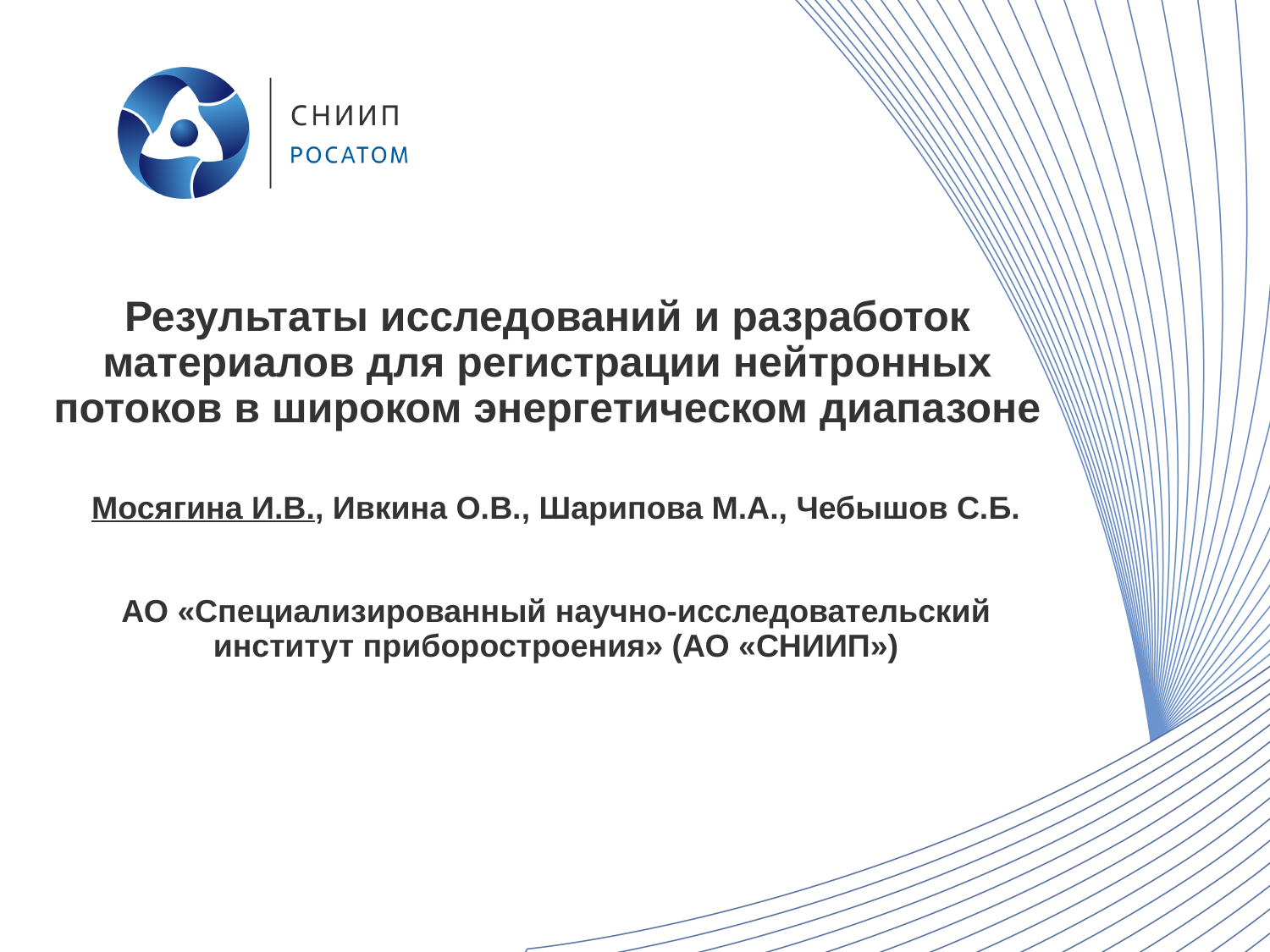

# Результаты исследований и разработок материалов для регистрации нейтронных потоков в широком энергетическом диапазоне
Мосягина И.В., Ивкина О.В., Шарипова М.А., Чебышов С.Б.

АО «Специализированный научно-исследовательский институт приборостроения» (АО «СНИИП»)